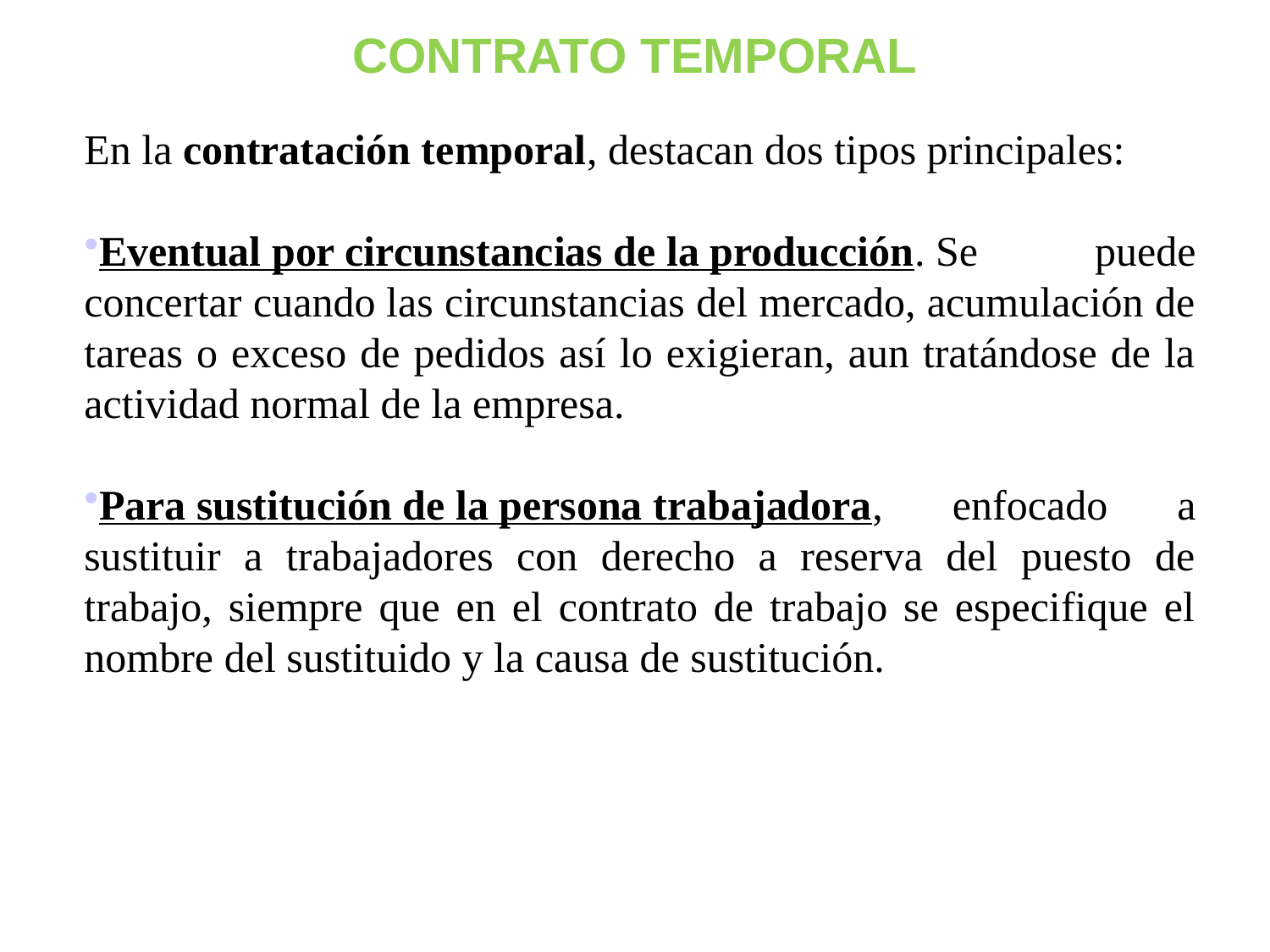

CONTRATO TEMPORAL
En la contratación temporal, destacan dos tipos principales:

Eventual por circunstancias de la producción. Se puede concertar cuando las circunstancias del mercado, acumulación de tareas o exceso de pedidos así lo exigieran, aun tratándose de la actividad normal de la empresa.

Para sustitución de la persona trabajadora, enfocado a sustituir a trabajadores con derecho a reserva del puesto de trabajo, siempre que en el contrato de trabajo se especifique el nombre del sustituido y la causa de sustitución.